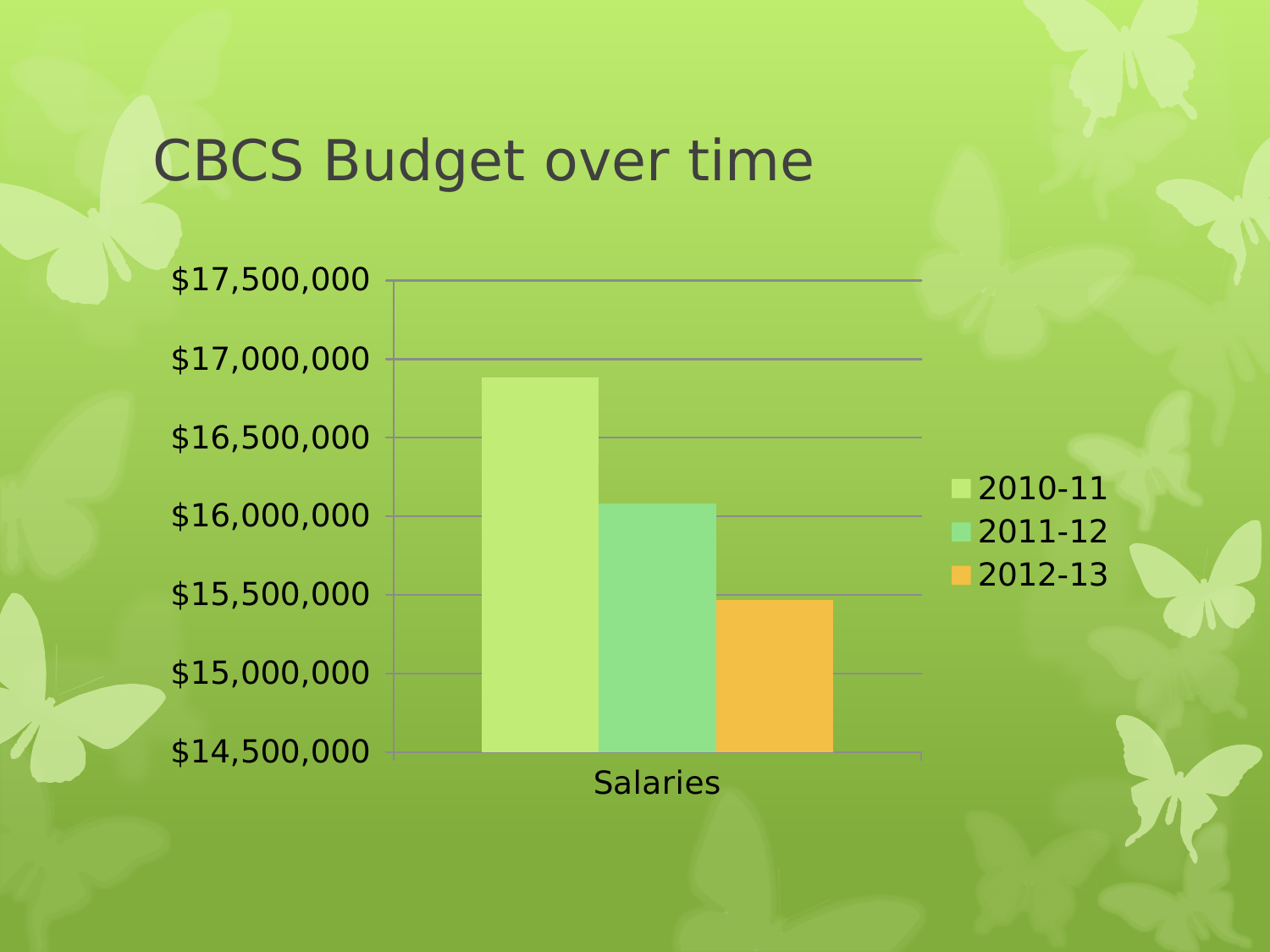

# CBCS Budget over time

### Chart

| Category | 2010-11 | 2011-12 | 2012-13 |
|---|---|---|---|
| Salaries | 16883080.0 | 16082797.0 | 15468870.0 |